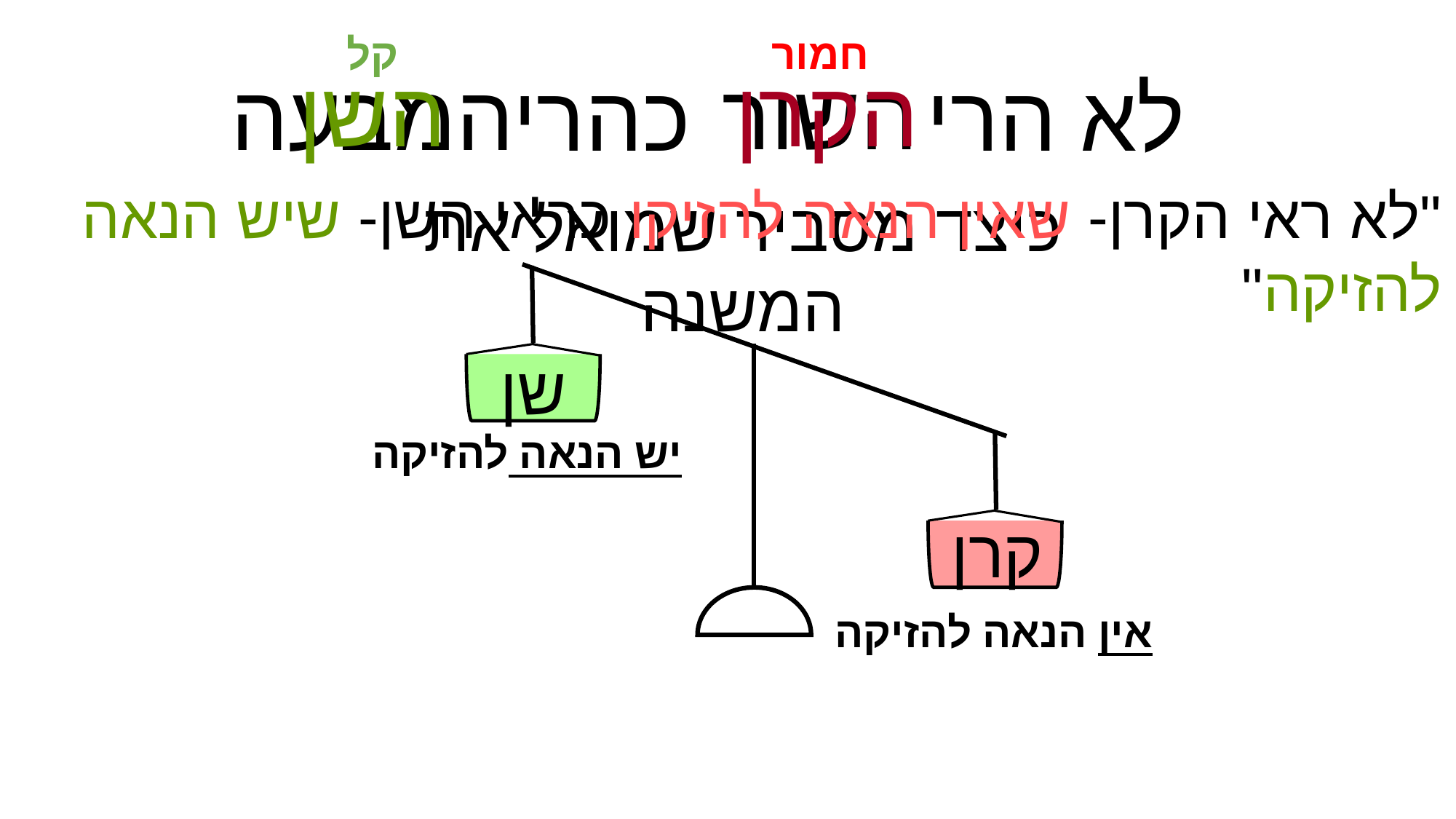

קל
חמור
הקרן
השן
השור
המבעה
   לא הרי          כהרי

"לא ראי הקרן- שאין הנאה להזיקו כראי השן- שיש הנאה להזיקה"
כיצד מסביר שמואל את המשנה

שן
יש הנאה להזיקה
קרן
אין הנאה להזיקה